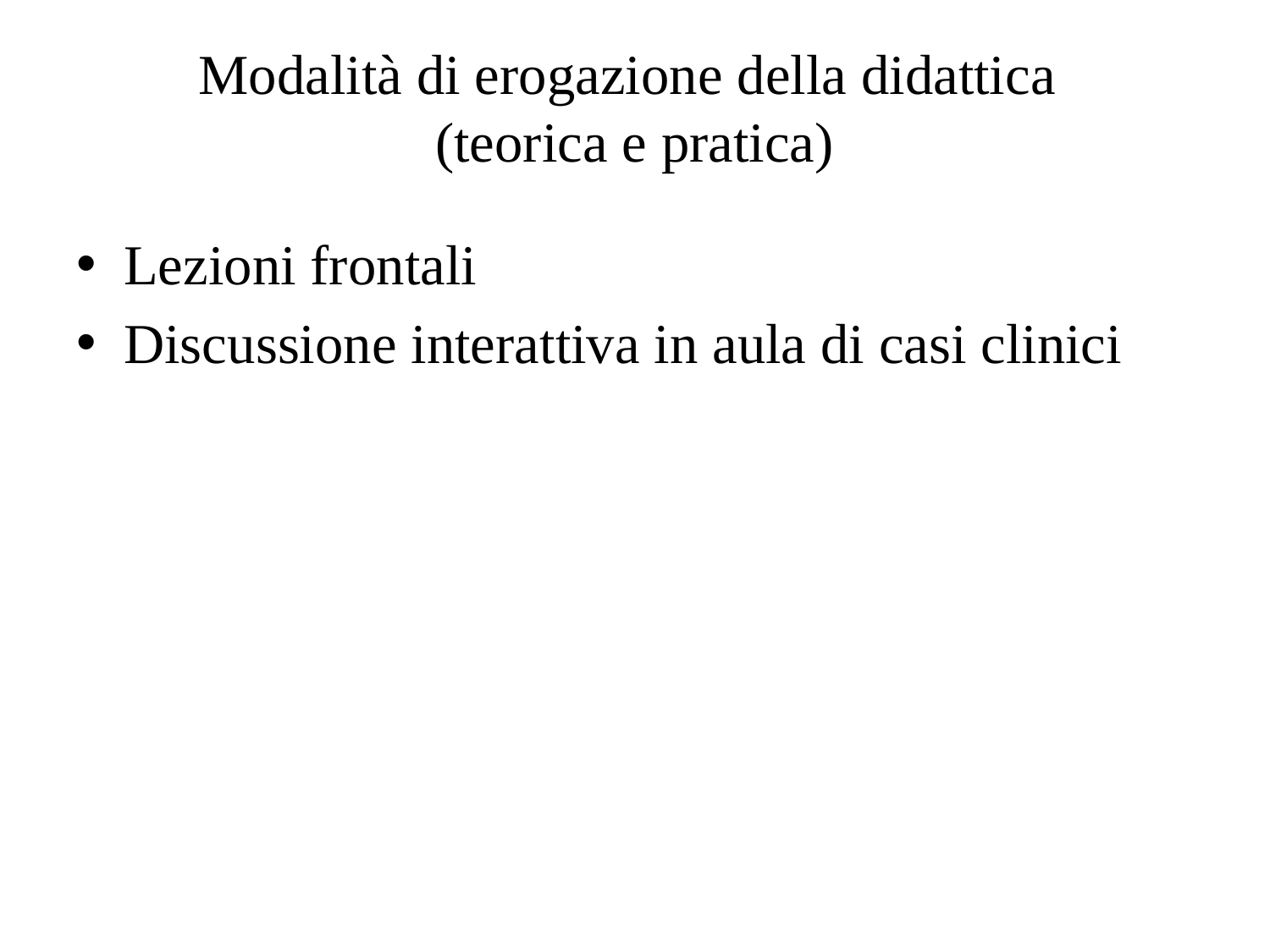

# Modalità di erogazione della didattica (teorica e pratica)
Lezioni frontali
Discussione interattiva in aula di casi clinici